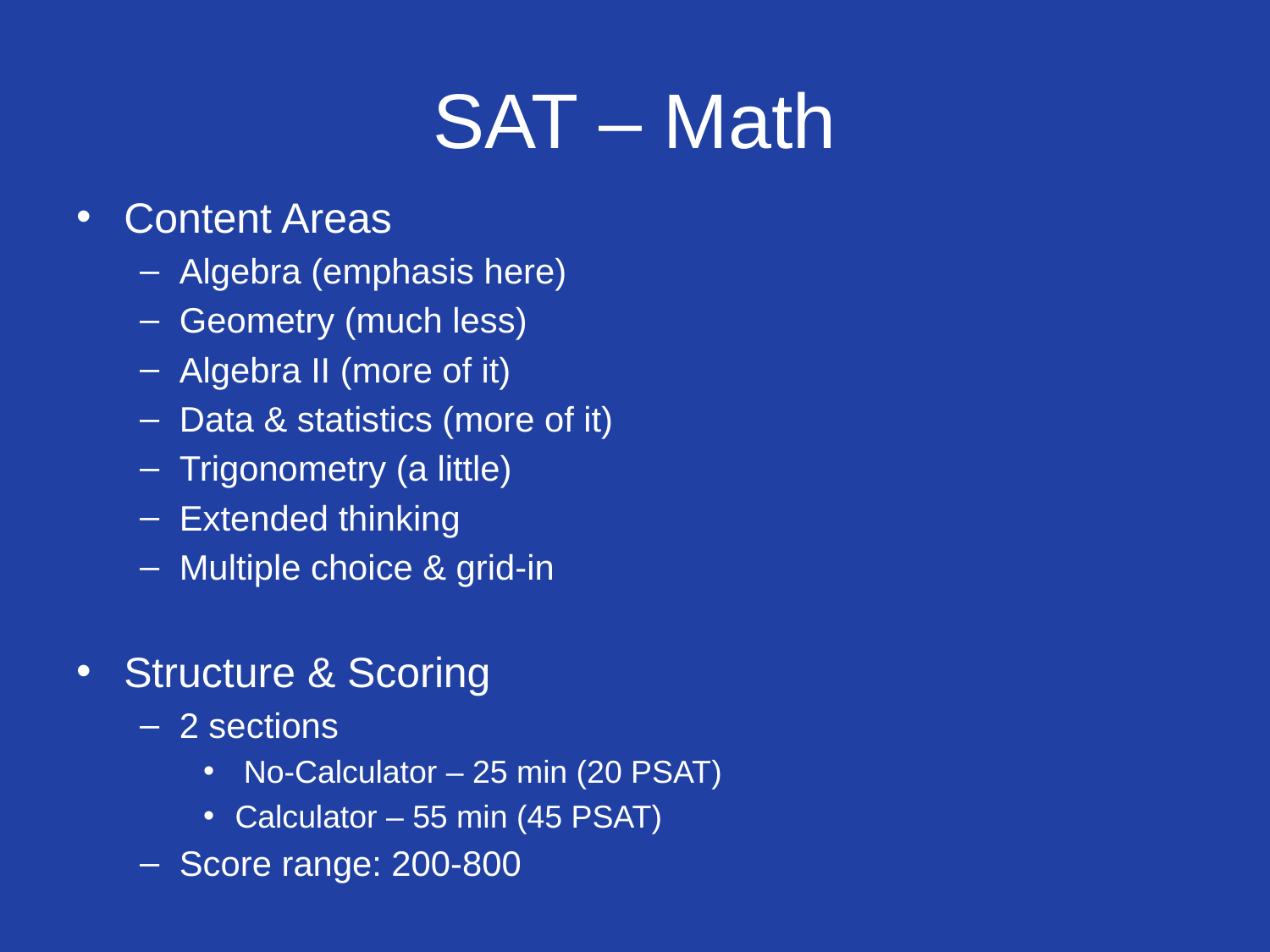

# SAT – Math
Content Areas
Algebra (emphasis here)
Geometry (much less)
Algebra II (more of it)
Data & statistics (more of it)
Trigonometry (a little)
Extended thinking
Multiple choice & grid-in

Structure & Scoring
2 sections
 No-Calculator – 25 min (20 PSAT)
Calculator – 55 min (45 PSAT)
Score range: 200-800